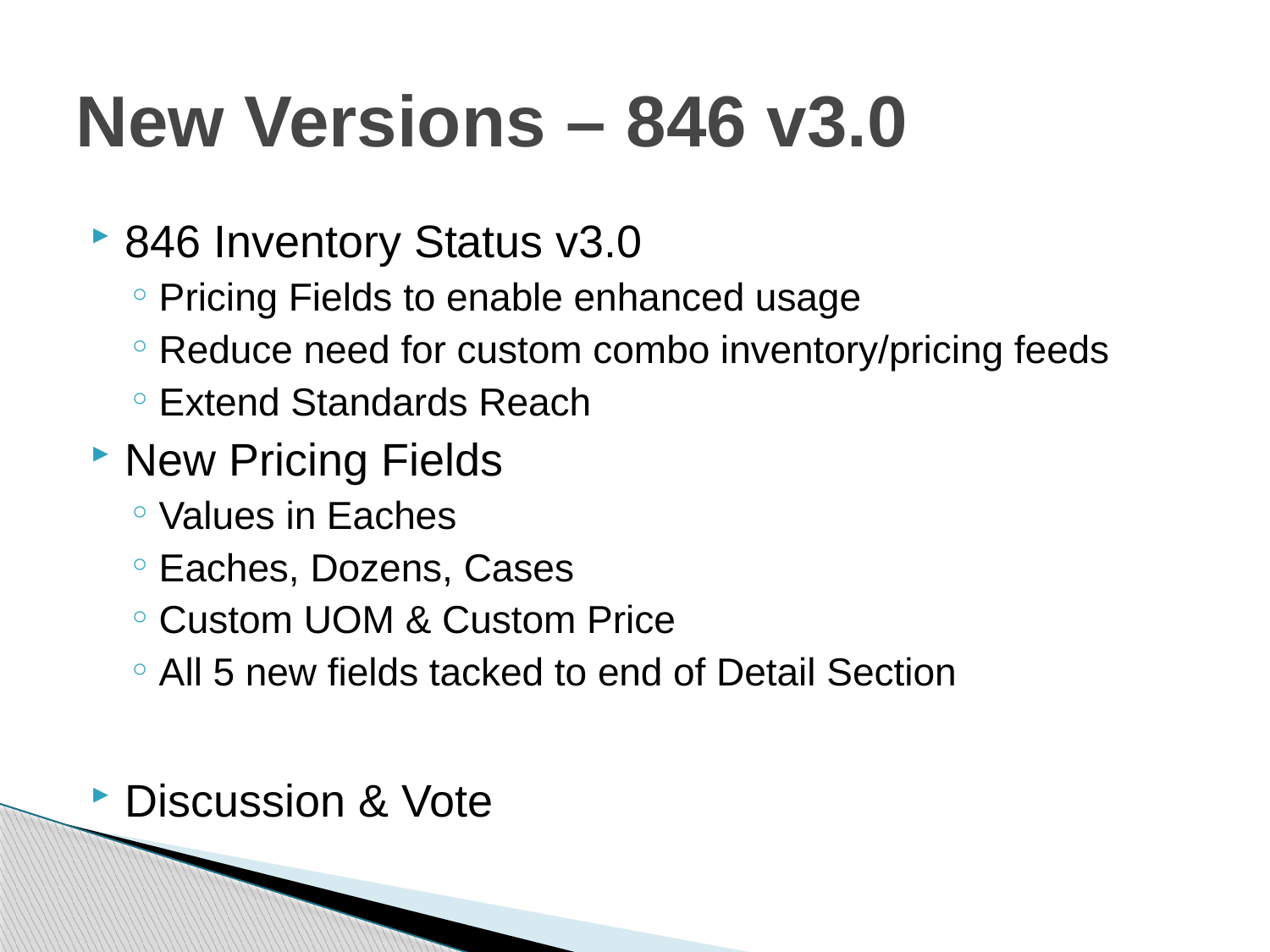

# New Versions – 846 v3.0
846 Inventory Status v3.0
Pricing Fields to enable enhanced usage
Reduce need for custom combo inventory/pricing feeds
Extend Standards Reach
New Pricing Fields
Values in Eaches
Eaches, Dozens, Cases
Custom UOM & Custom Price
All 5 new fields tacked to end of Detail Section

Discussion & Vote